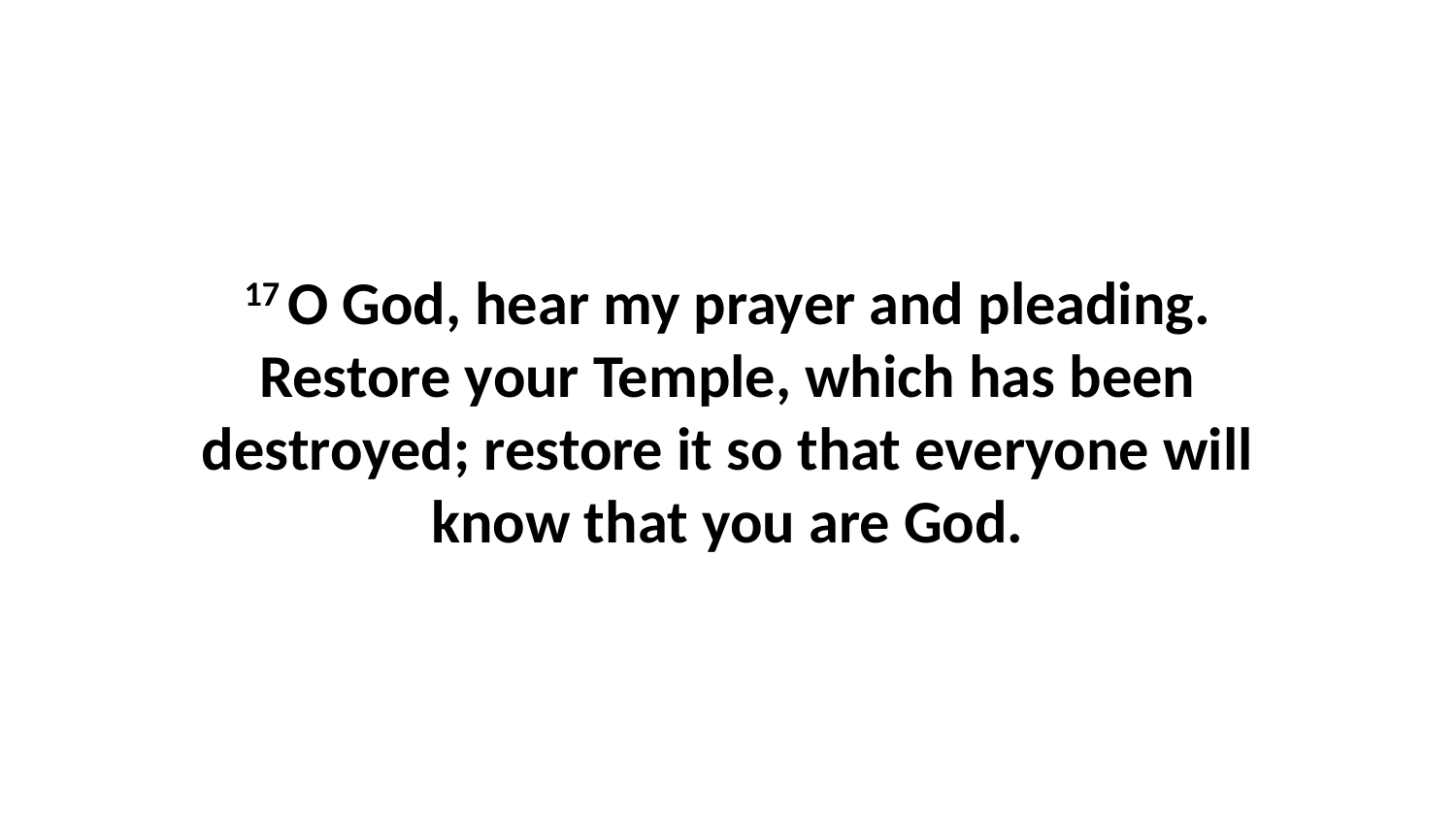

17 O God, hear my prayer and pleading. Restore your Temple, which has been destroyed; restore it so that everyone will know that you are God.